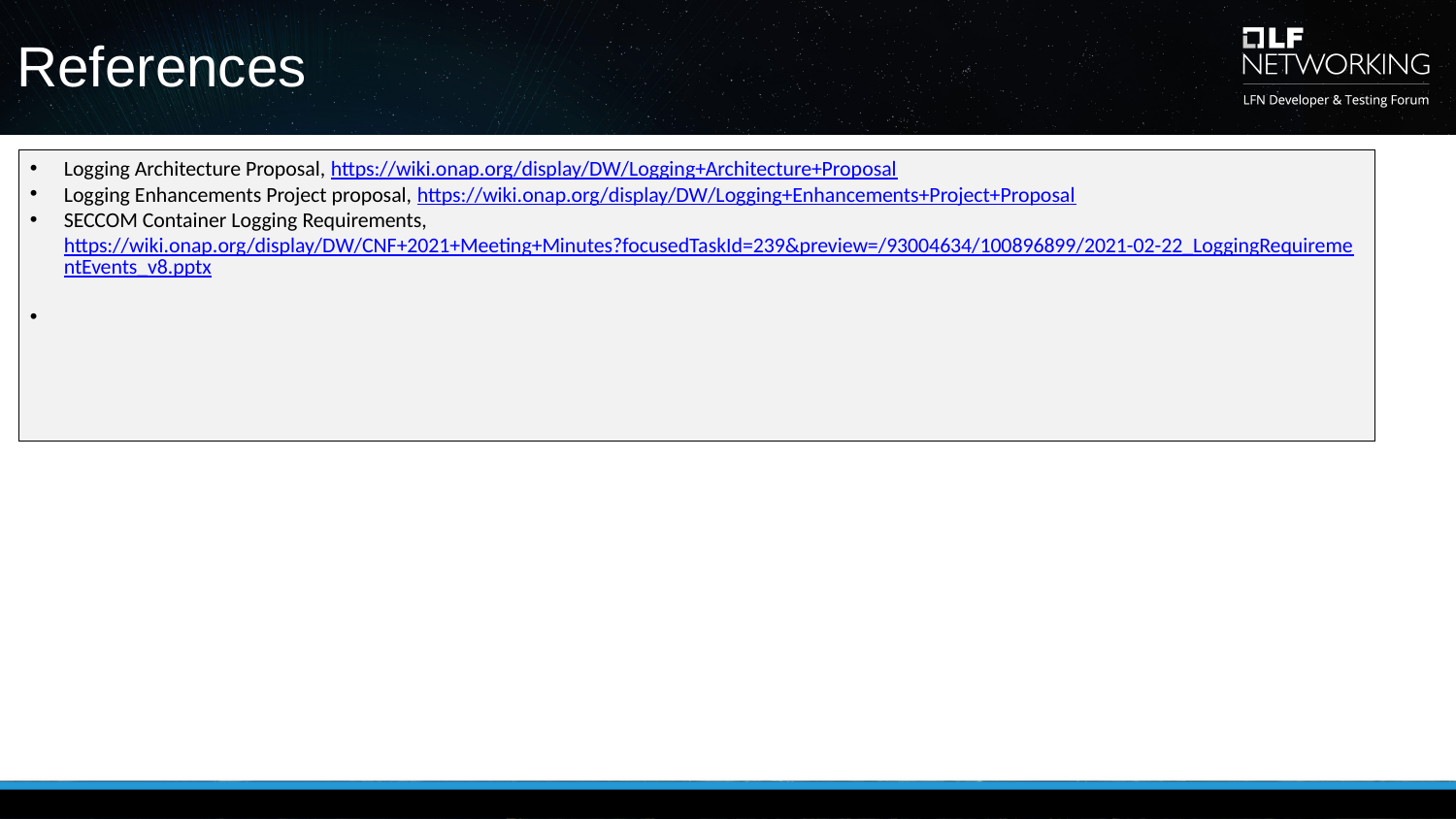

# References
Logging Architecture Proposal, https://wiki.onap.org/display/DW/Logging+Architecture+Proposal
Logging Enhancements Project proposal, https://wiki.onap.org/display/DW/Logging+Enhancements+Project+Proposal
SECCOM Container Logging Requirements, https://wiki.onap.org/display/DW/CNF+2021+Meeting+Minutes?focusedTaskId=239&preview=/93004634/100896899/2021-02-22_LoggingRequirementEvents_v8.pptx